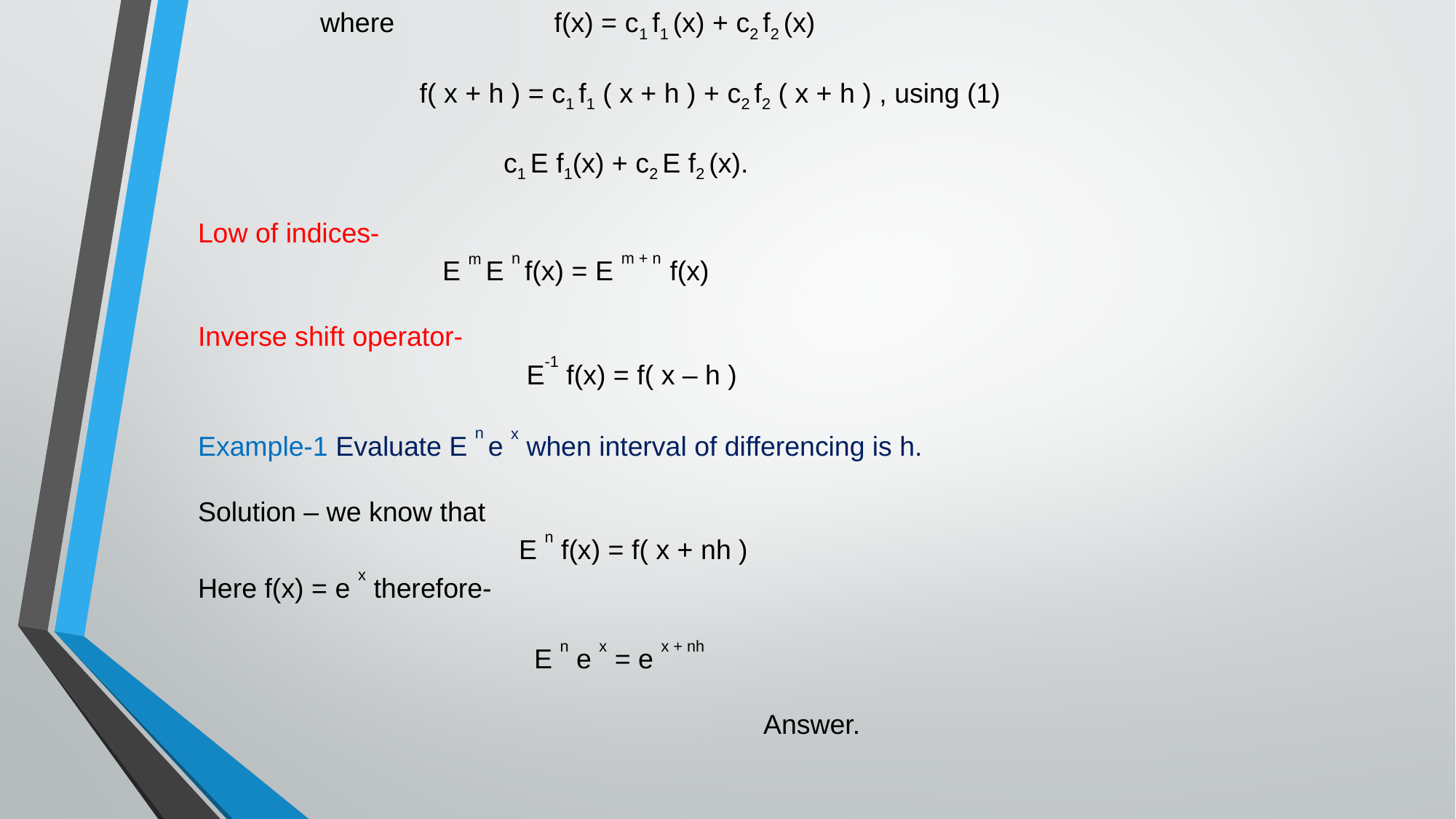

where                     f(x) = c1 f1 (x) + c2 f2 (x)

                             f( x + h ) = c1 f1 ( x + h ) + c2 f2 ( x + h ) , using (1)

                                        c1 E f1(x) + c2 E f2 (x).

Low of indices-
                                E m E n f(x) = E m + n  f(x)

Inverse shift operator-
                                           E-1 f(x) = f( x – h )

Example-1 Evaluate E n e x when interval of differencing is h.

Solution – we know that
                                          E n f(x) = f( x + nh )
Here f(x) = e x therefore-

                                            E n e x = e x + nh

                                                                          Answer.